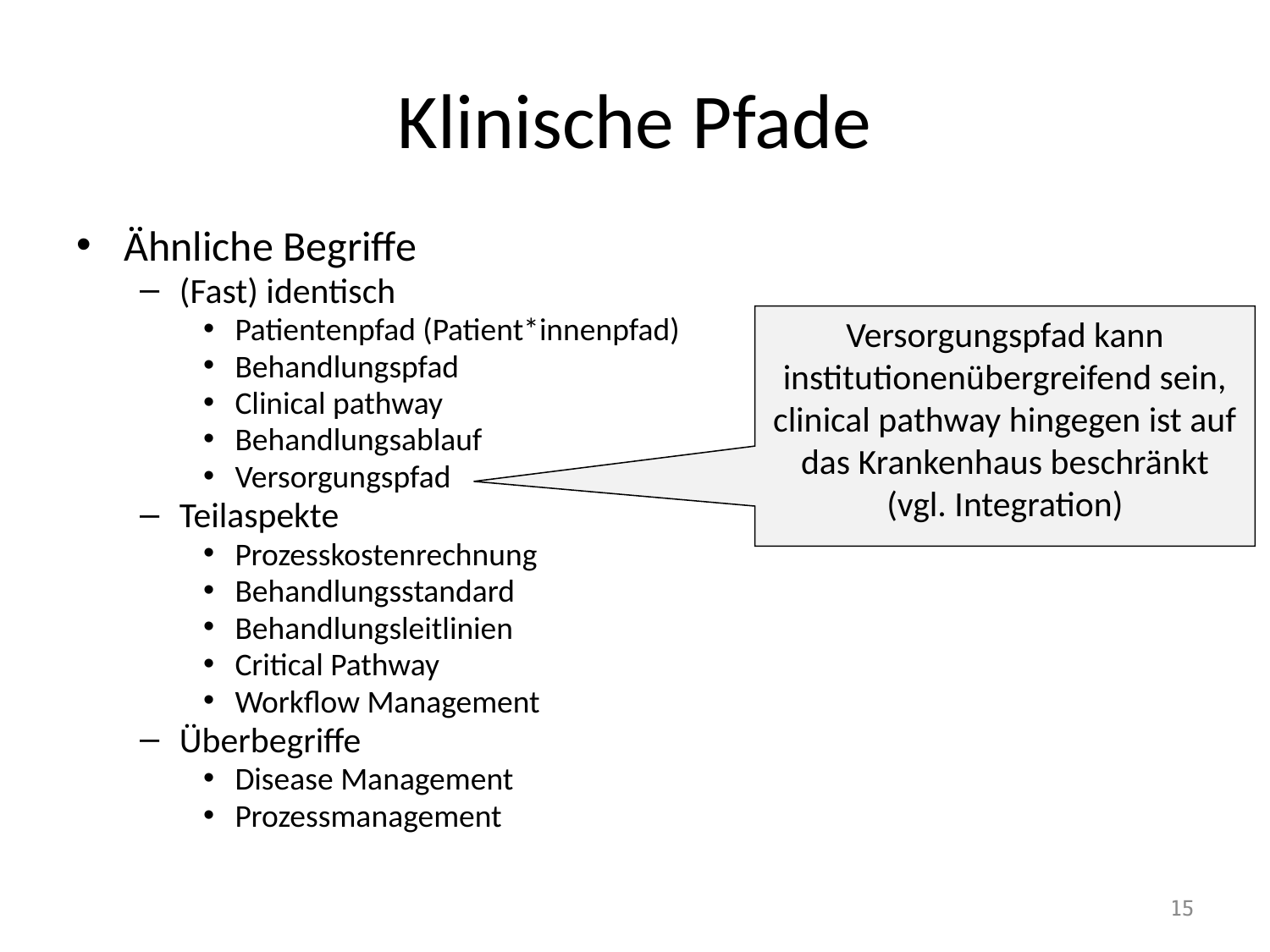

# Klinische Pfade
Ähnliche Begriffe
(Fast) identisch
Patientenpfad (Patient*innenpfad)
Behandlungspfad
Clinical pathway
Behandlungsablauf
Versorgungspfad
Teilaspekte
Prozesskostenrechnung
Behandlungsstandard
Behandlungsleitlinien
Critical Pathway
Workflow Management
Überbegriffe
Disease Management
Prozessmanagement
Versorgungspfad kann institutionenübergreifend sein, clinical pathway hingegen ist auf das Krankenhaus beschränkt (vgl. Integration)
15